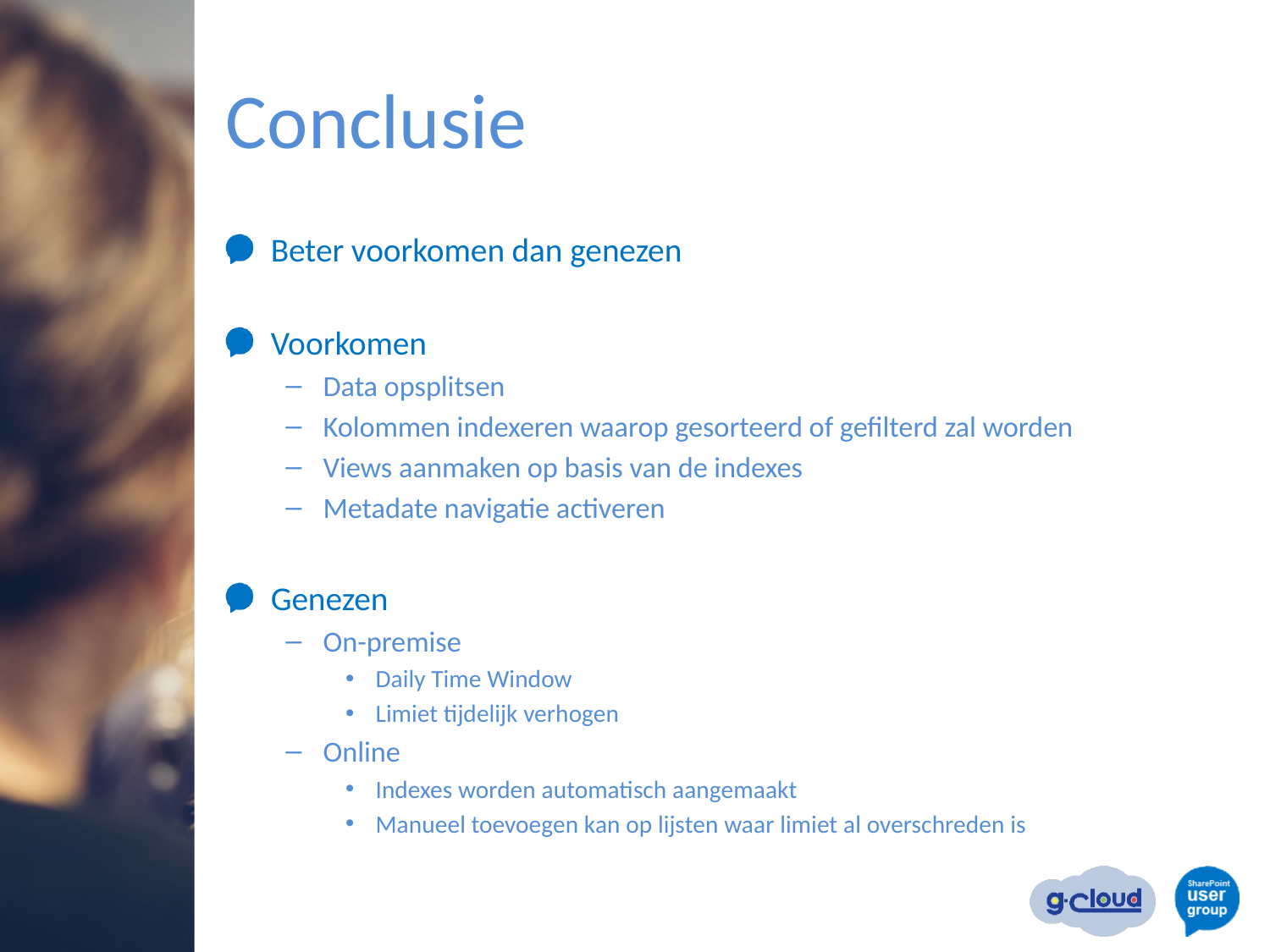

# Conclusie
Beter voorkomen dan genezen

Voorkomen
Data opsplitsen
Kolommen indexeren waarop gesorteerd of gefilterd zal worden
Views aanmaken op basis van de indexes
Metadate navigatie activeren

Genezen
On-premise
Daily Time Window
Limiet tijdelijk verhogen
Online
Indexes worden automatisch aangemaakt
Manueel toevoegen kan op lijsten waar limiet al overschreden is